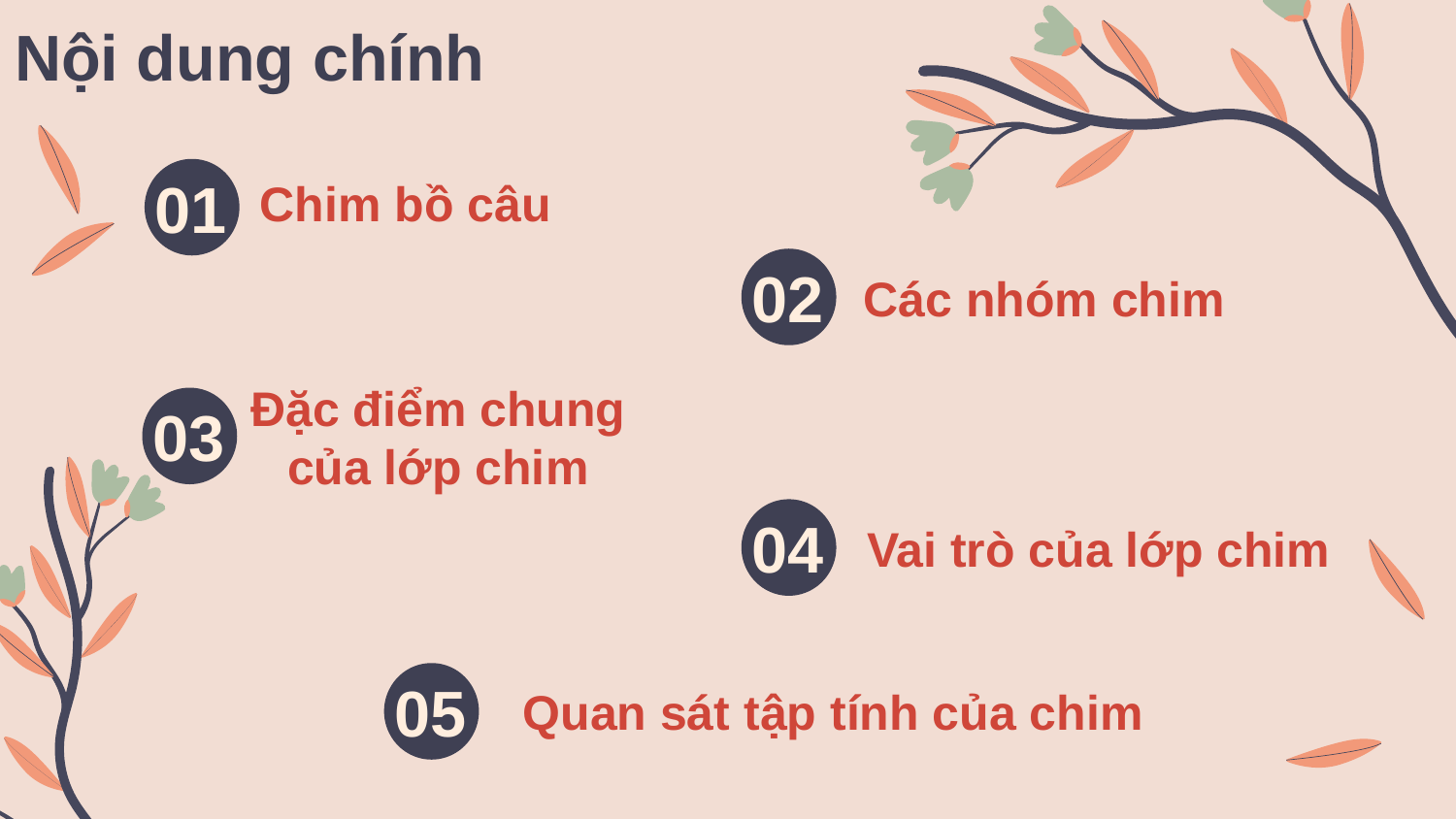

Nội dung chính

# Chim bồ câu
01

Các nhóm chim
02
Đặc điểm chung của lớp chim

03

Vai trò của lớp chim
04

Quan sát tập tính của chim
05